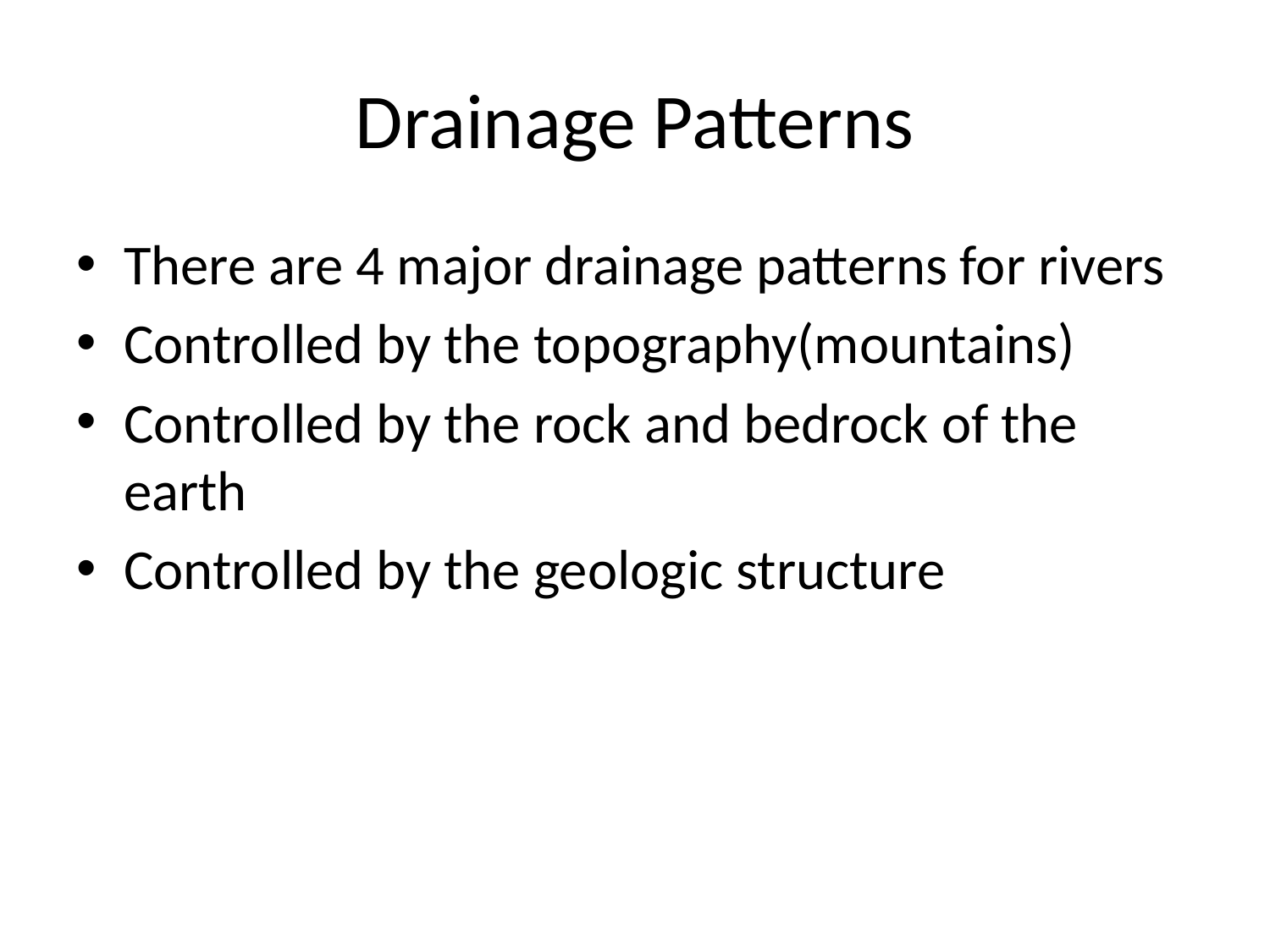

# Drainage Patterns
There are 4 major drainage patterns for rivers
Controlled by the topography(mountains)
Controlled by the rock and bedrock of the earth
Controlled by the geologic structure